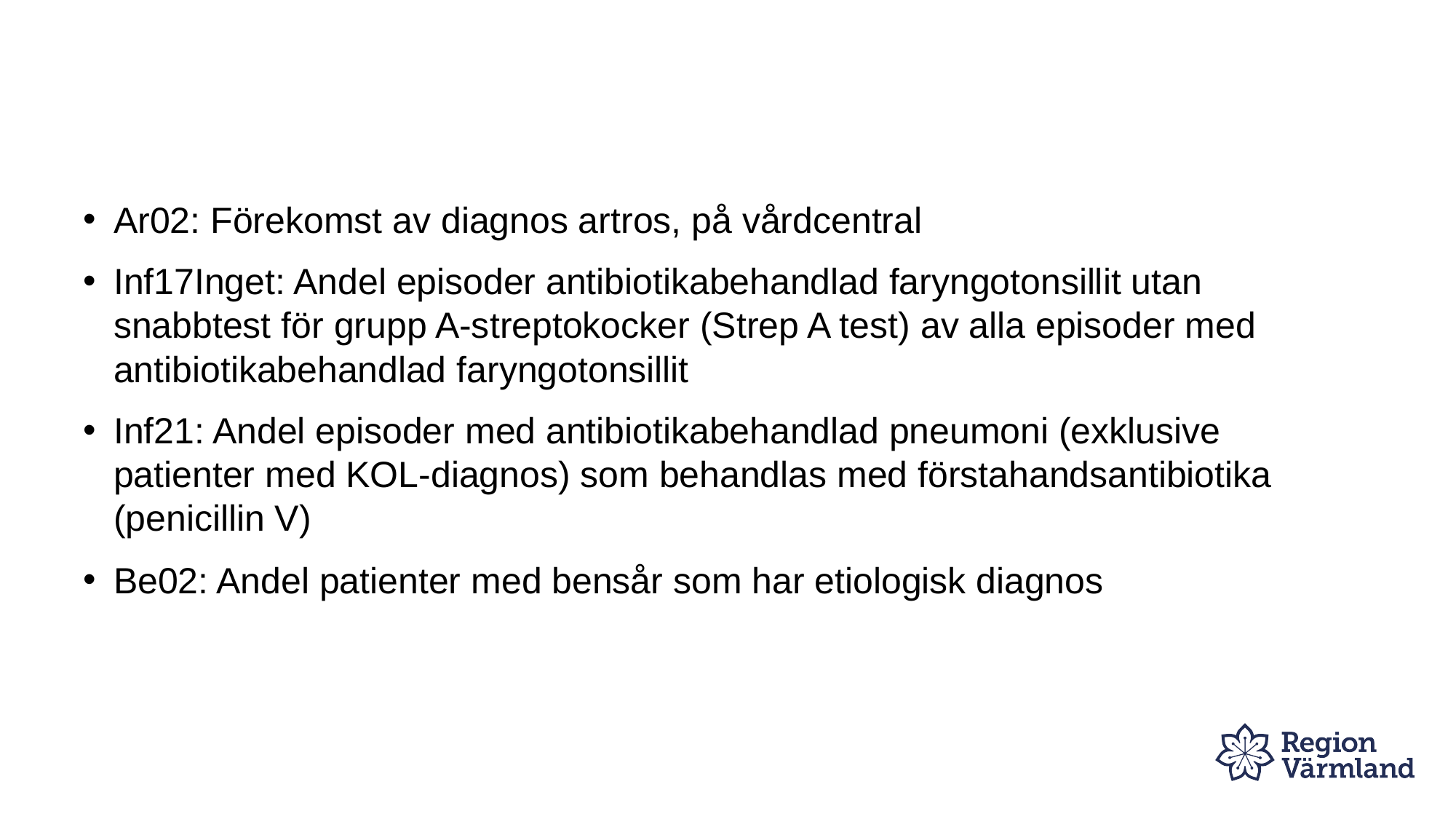

Ar02: Förekomst av diagnos artros, på vårdcentral
Inf17Inget: Andel episoder antibiotikabehandlad faryngotonsillit utan snabbtest för grupp A-streptokocker (Strep A test) av alla episoder med antibiotikabehandlad faryngotonsillit
Inf21: Andel episoder med antibiotikabehandlad pneumoni (exklusive patienter med KOL-diagnos) som behandlas med förstahandsantibiotika (penicillin V)
Be02: Andel patienter med bensår som har etiologisk diagnos